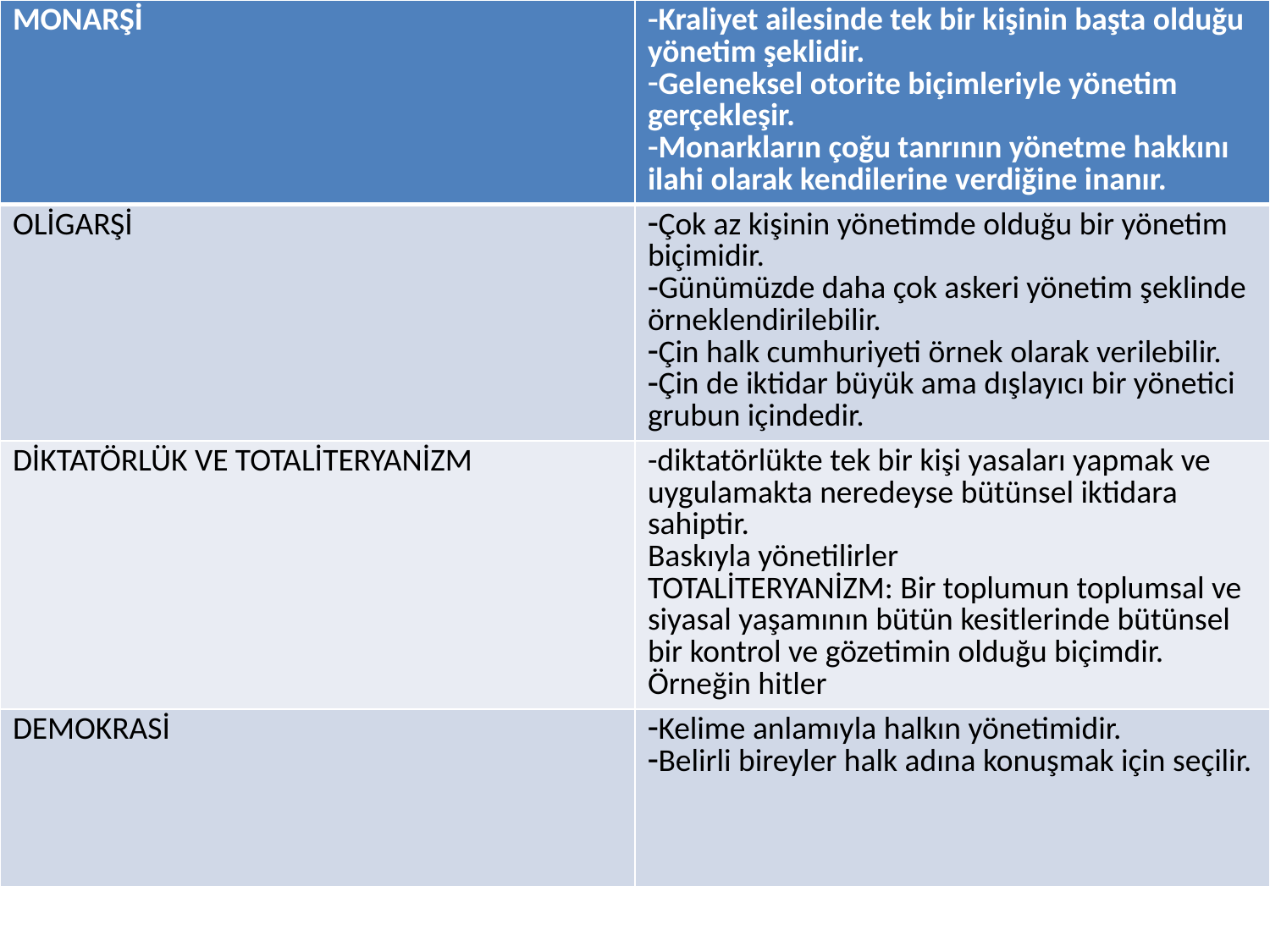

| MONARŞİ | Kraliyet ailesinde tek bir kişinin başta olduğu yönetim şeklidir. Geleneksel otorite biçimleriyle yönetim gerçekleşir. Monarkların çoğu tanrının yönetme hakkını ilahi olarak kendilerine verdiğine inanır. |
| --- | --- |
| OLİGARŞİ | Çok az kişinin yönetimde olduğu bir yönetim biçimidir. Günümüzde daha çok askeri yönetim şeklinde örneklendirilebilir. Çin halk cumhuriyeti örnek olarak verilebilir. Çin de iktidar büyük ama dışlayıcı bir yönetici grubun içindedir. |
| DİKTATÖRLÜK VE TOTALİTERYANİZM | -diktatörlükte tek bir kişi yasaları yapmak ve uygulamakta neredeyse bütünsel iktidara sahiptir. Baskıyla yönetilirler TOTALİTERYANİZM: Bir toplumun toplumsal ve siyasal yaşamının bütün kesitlerinde bütünsel bir kontrol ve gözetimin olduğu biçimdir. Örneğin hitler |
| DEMOKRASİ | Kelime anlamıyla halkın yönetimidir. Belirli bireyler halk adına konuşmak için seçilir. |
# Hükümet Modelleri